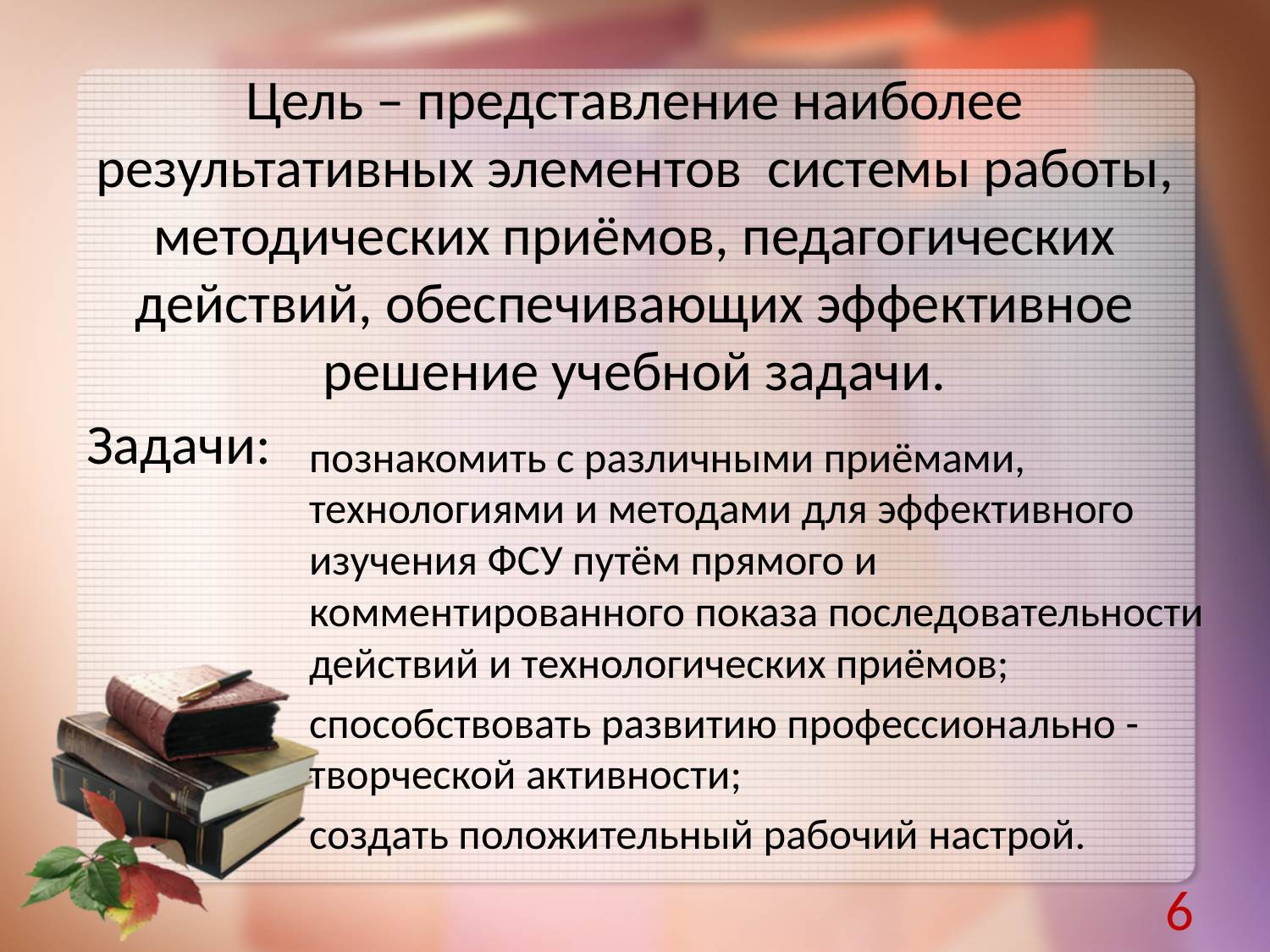

# Цель – представление наиболее результативных элементов  системы работы, методических приёмов, педагогических действий, обеспечивающих эффективное решение учебной задачи.
Задачи:
познакомить с различными приёмами, технологиями и методами для эффективного изучения ФСУ путём прямого и комментированного показа последовательности действий и технологических приёмов;
способствовать развитию профессионально - творческой активности;
создать положительный рабочий настрой.

6